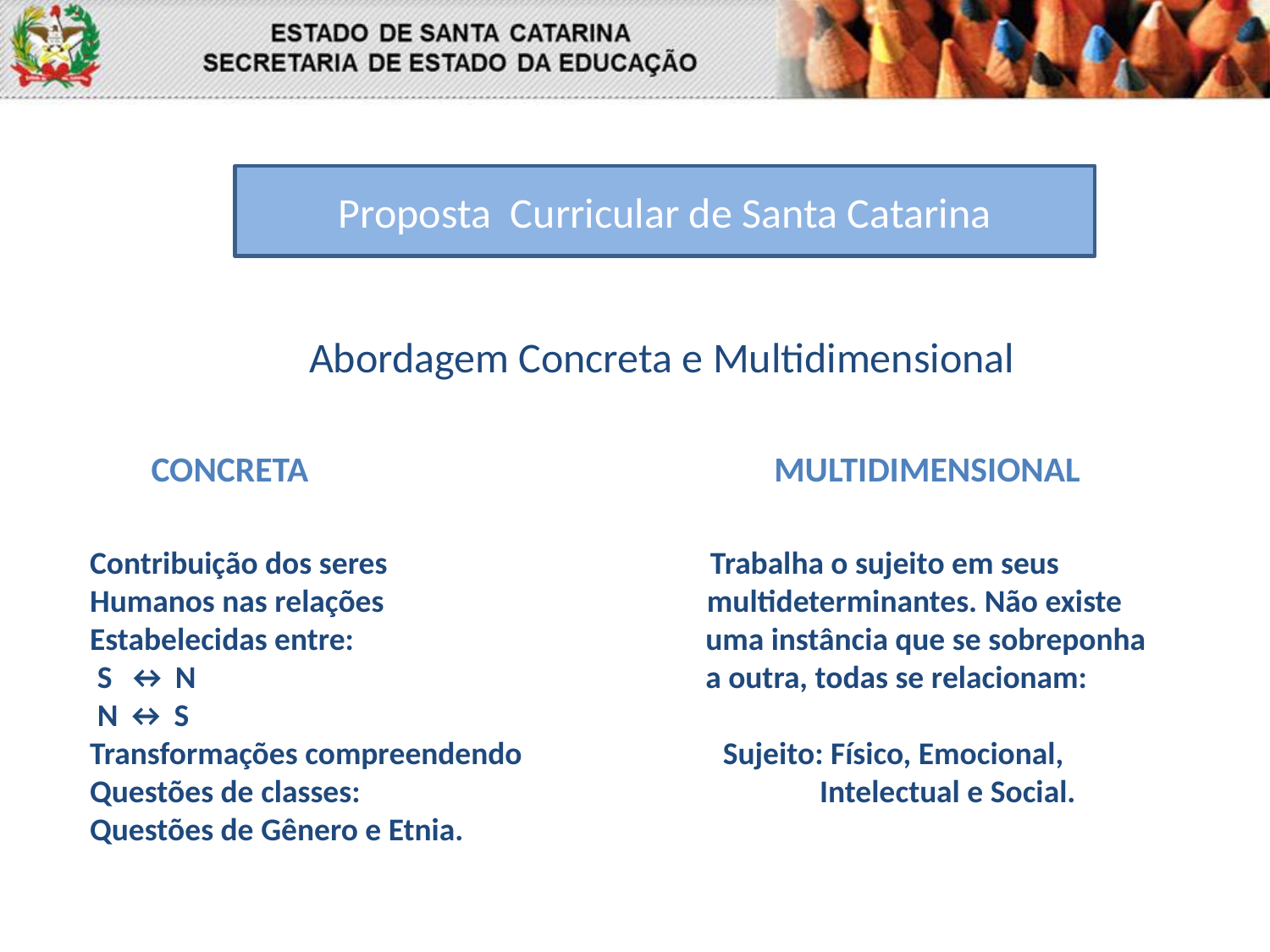

Proposta  Curricular de Santa Catarina

                       Abordagem Concreta e Multidimensional
Abordagem Concreta e Multidimensional
        CONCRETA                                                          MULTIDIMENSIONAL
Contribuição dos seres                                             Trabalha o sujeito em seus
Humanos nas relações                                             multideterminantes. Não existe
Estabelecidas entre:                                                 uma instância que se sobreponha
 S  ↔ N                                                                       a outra, todas se relacionam:
 N ↔ S
Transformações compreendendo                            Sujeito: Físico, Emocional,
Questões de classes:                                                                Intelectual e Social.
Questões de Gênero e Etnia.